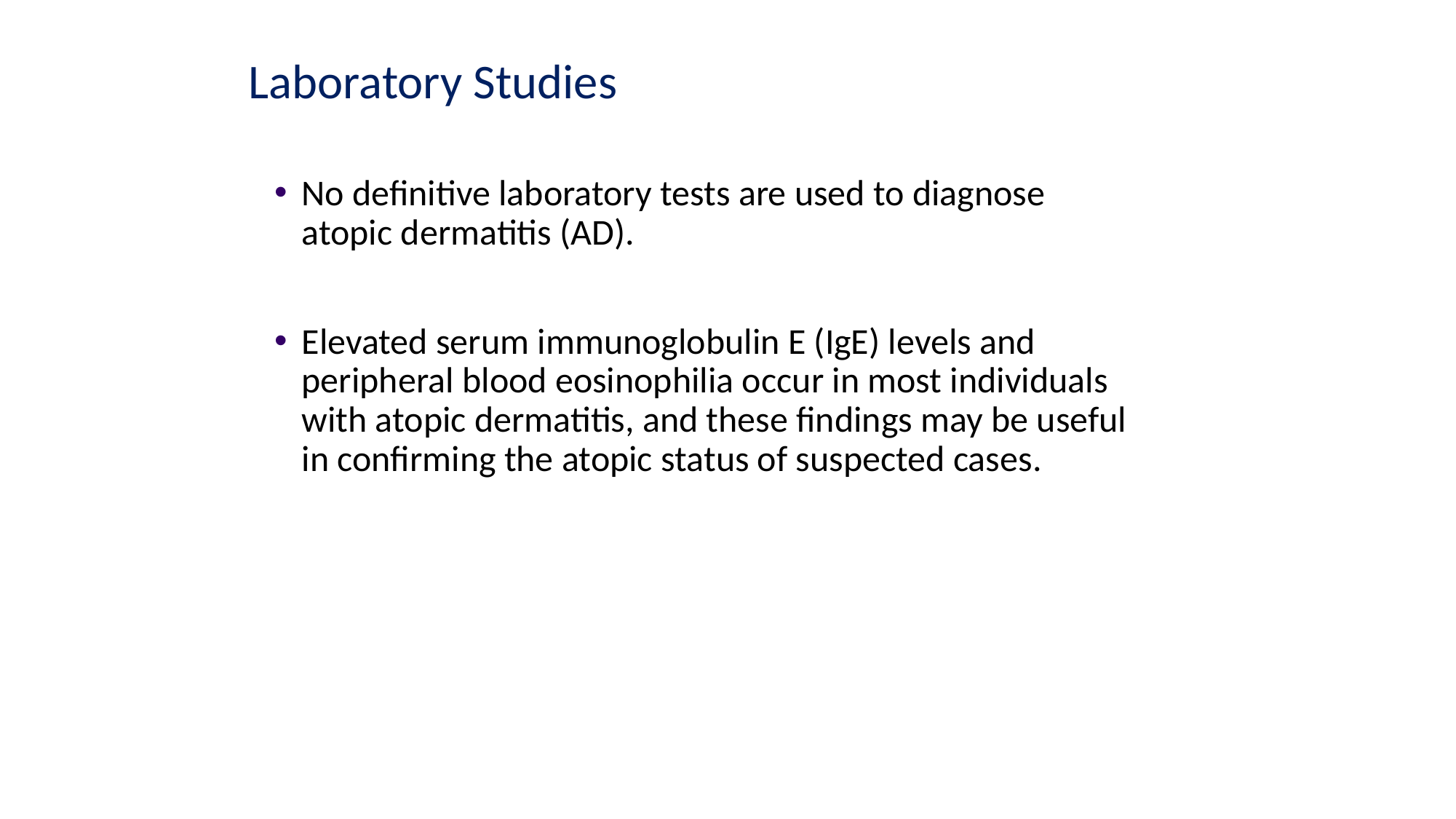

# Laboratory Studies
No definitive laboratory tests are used to diagnose atopic dermatitis (AD).

Elevated serum immunoglobulin E (IgE) levels and peripheral blood eosinophilia occur in most individuals with atopic dermatitis, and these findings may be useful in confirming the atopic status of suspected cases.